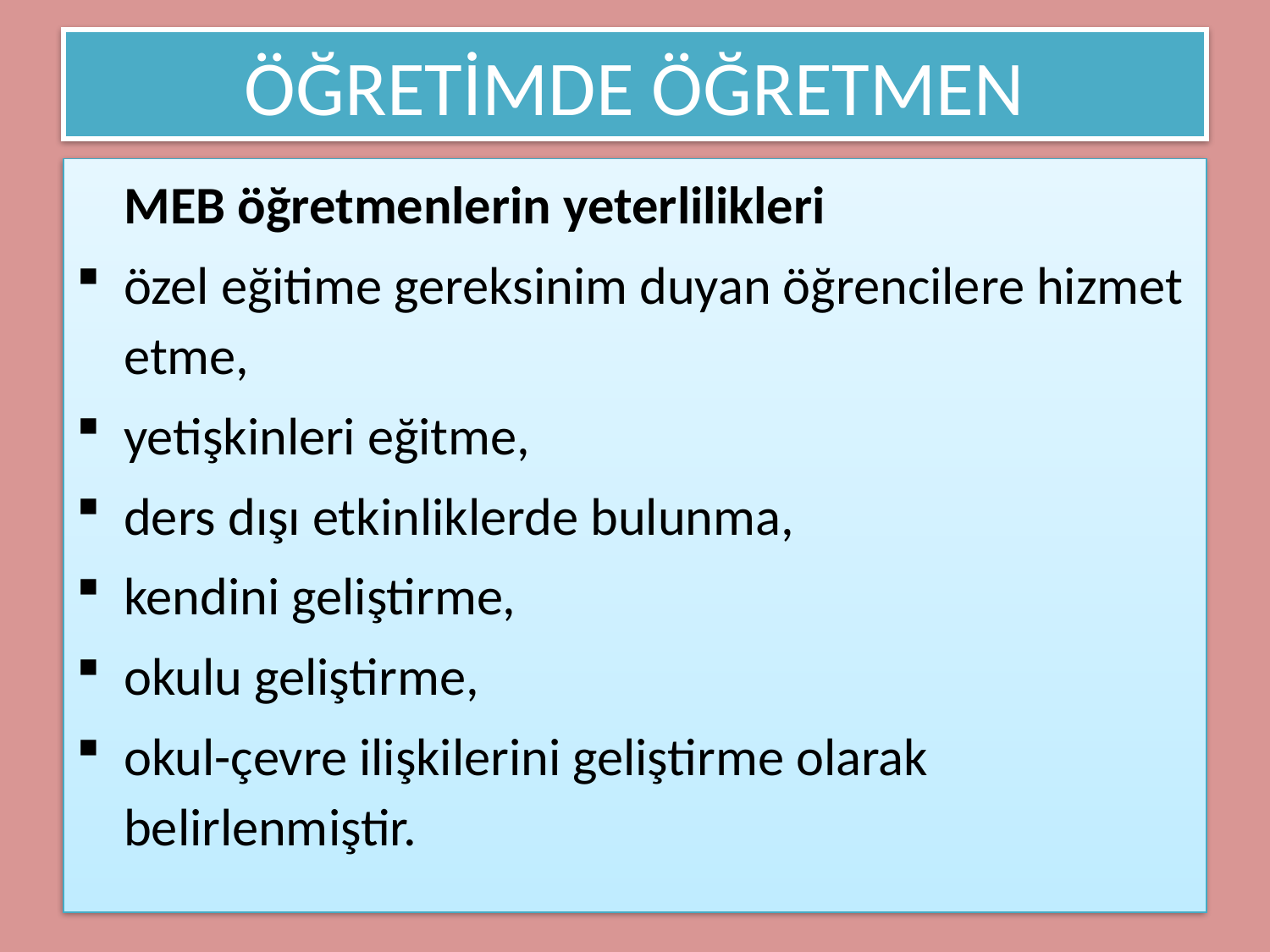

# ÖĞRETİMDE ÖĞRETMEN
	MEB öğretmenlerin yeterlilikleri
özel eğitime gereksinim duyan öğrencilere hizmet etme,
yetişkinleri eğitme,
ders dışı etkinliklerde bulunma,
kendini geliştirme,
okulu geliştirme,
okul-çevre ilişkilerini geliştirme olarak belirlenmiştir.